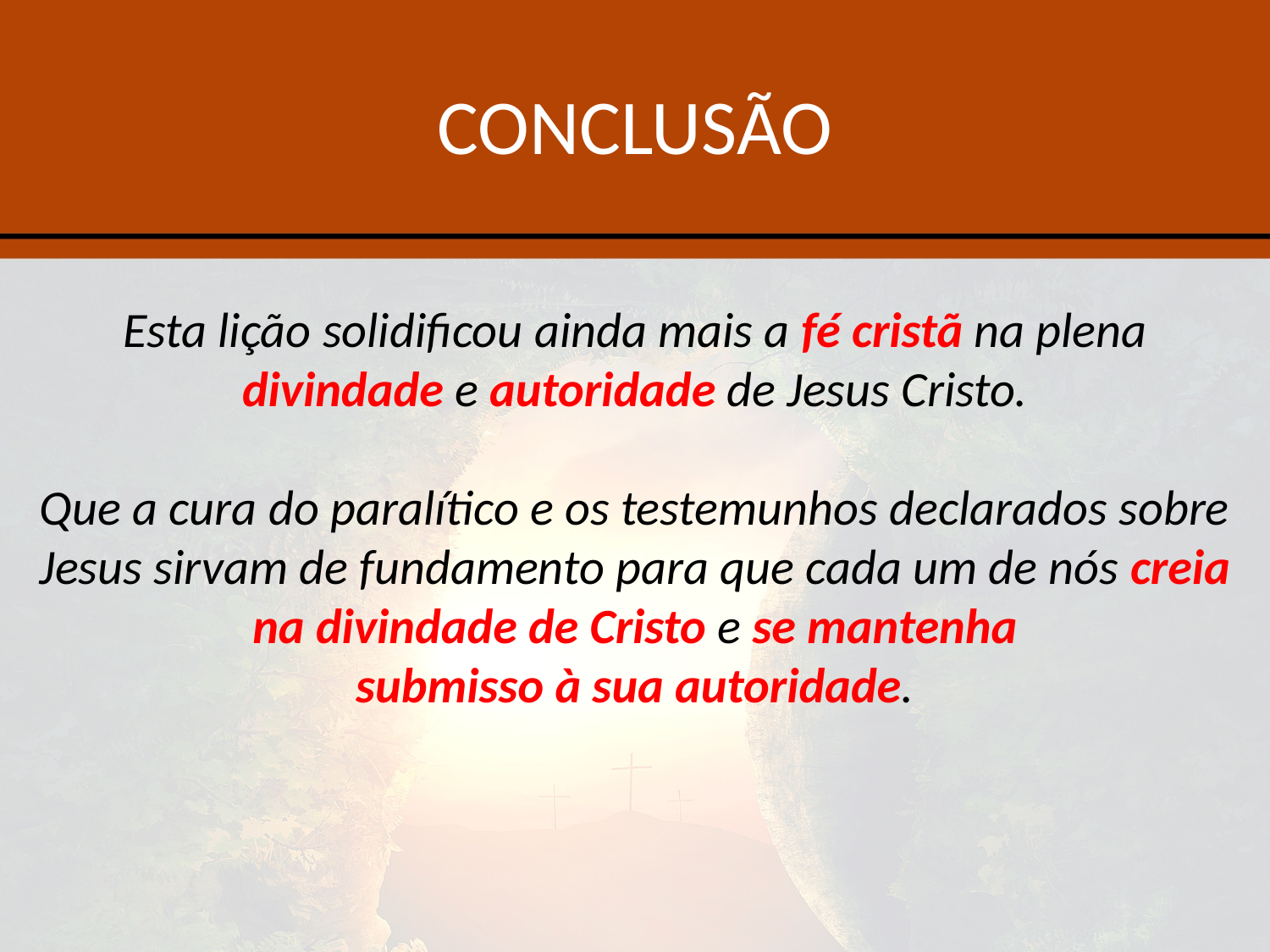

# CONCLUSÃO
Esta lição solidificou ainda mais a fé cristã na plena
divindade e autoridade de Jesus Cristo.

Que a cura do paralítico e os testemunhos declarados sobre Jesus sirvam de fundamento para que cada um de nós creia na divindade de Cristo e se mantenha
submisso à sua autoridade.